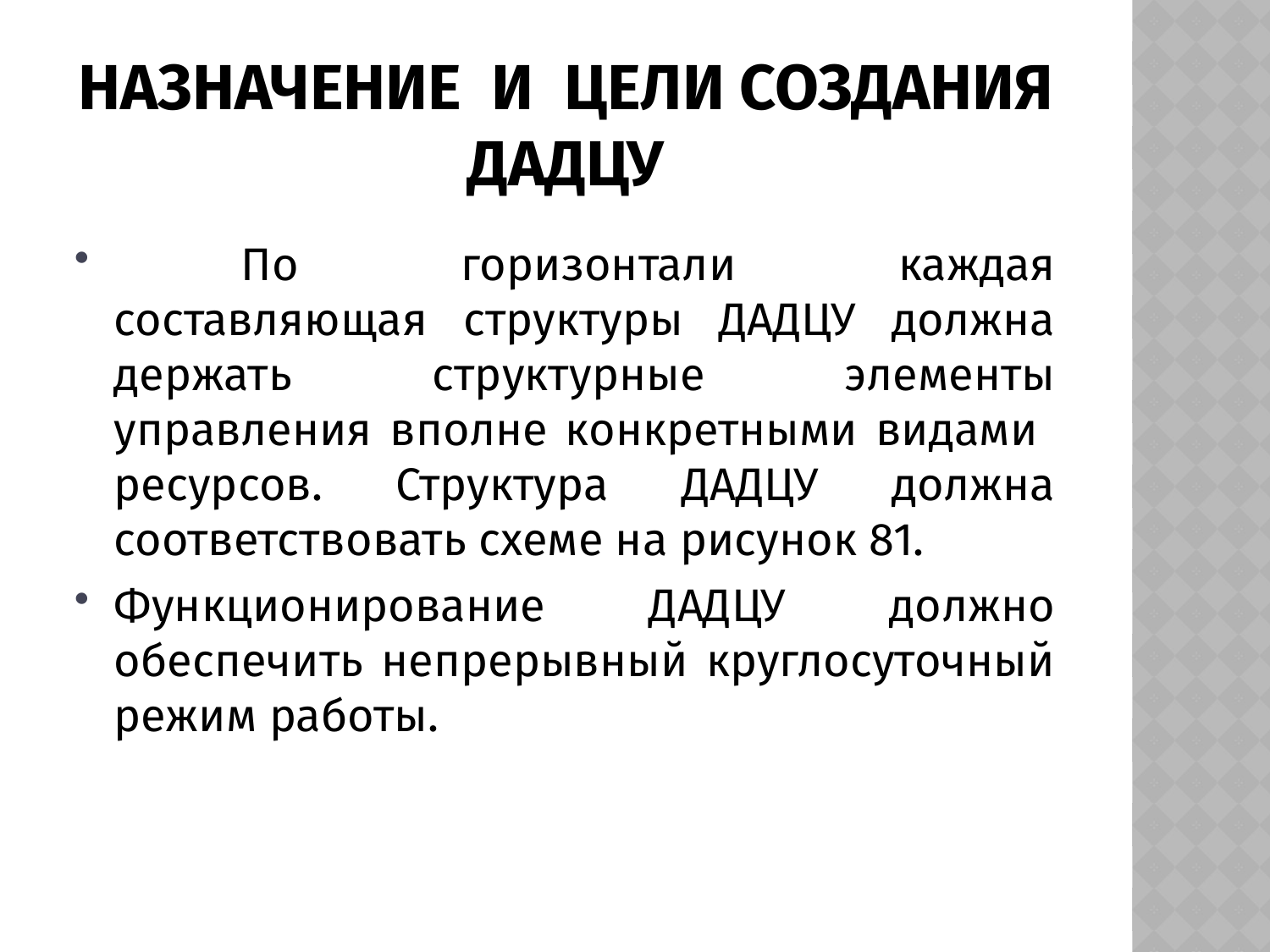

# Назначение  и  цели создания ДАДЦУ
	По горизонтали каждая составляющая структуры ДАДЦУ должна держать структурные элементы управления вполне конкретными видами  ресурсов. Структура ДАДЦУ должна соответствовать схеме на рисунок 81.
Функционирование ДАДЦУ должно обеспечить непрерывный круглосуточный режим работы.